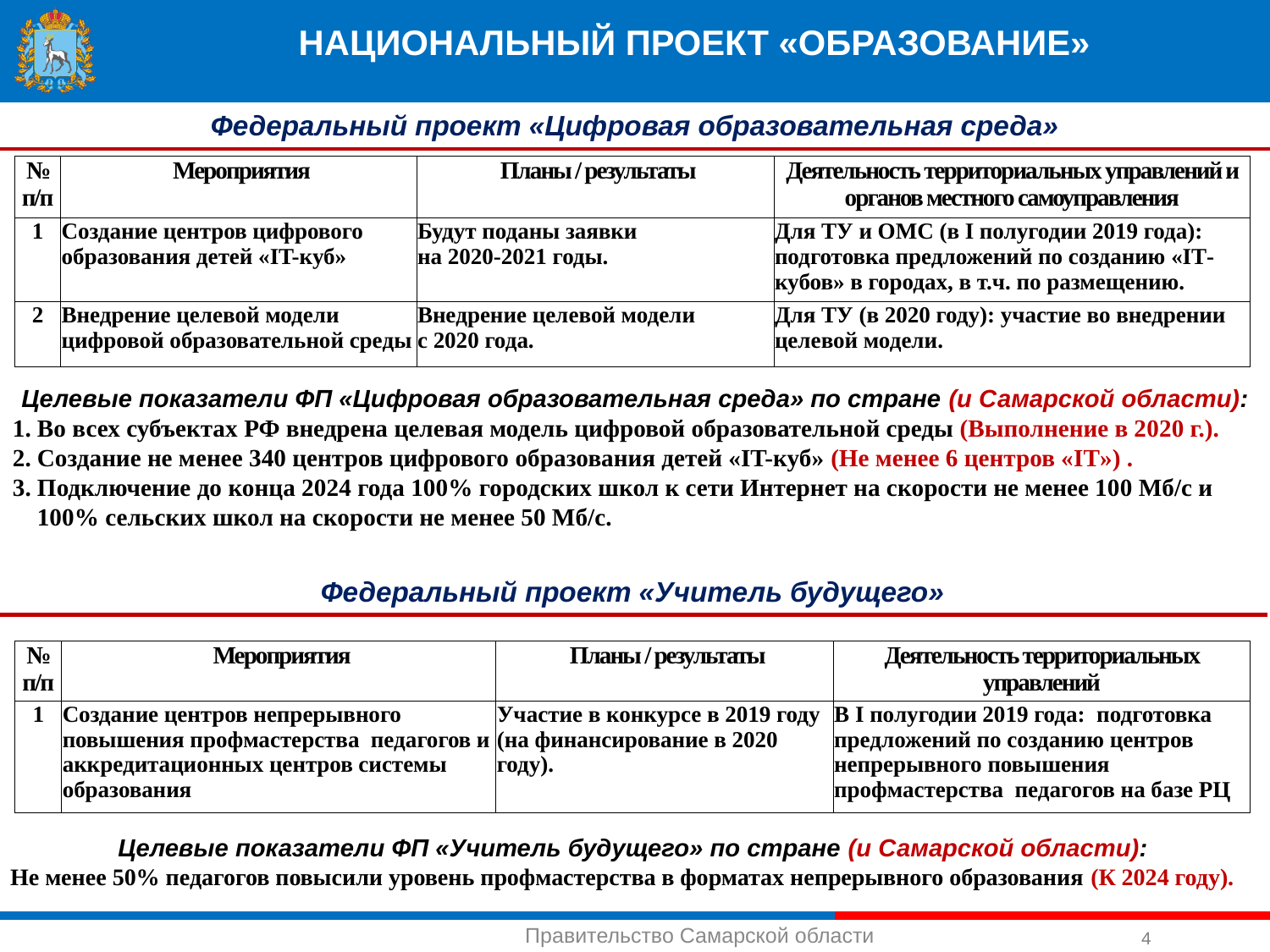

#
НАЦИОНАЛЬНЫЙ ПРОЕКТ «ОБРАЗОВАНИЕ»
Федеральный проект «Цифровая образовательная среда»
| № п/п | Мероприятия | Планы / результаты | Деятельность территориальных управлений и органов местного самоуправления |
| --- | --- | --- | --- |
| 1 | Создание центров цифрового образования детей «IT-куб» | Будут поданы заявки на 2020-2021 годы. | Для ТУ и ОМС (в I полугодии 2019 года): подготовка предложений по созданию «IT-кубов» в городах, в т.ч. по размещению. |
| 2 | Внедрение целевой модели цифровой образовательной среды | Внедрение целевой модели с 2020 года. | Для ТУ (в 2020 году): участие во внедрении целевой модели. |
Целевые показатели ФП «Цифровая образовательная среда» по стране (и Самарской области):
1. Во всех субъектах РФ внедрена целевая модель цифровой образовательной среды (Выполнение в 2020 г.).
2. Создание не менее 340 центров цифрового образования детей «IT-куб» (Не менее 6 центров «IT») .
3. Подключение до конца 2024 года 100% городских школ к сети Интернет на скорости не менее 100 Мб/с и
    100% сельских школ на скорости не менее 50 Мб/с.
Федеральный проект «Учитель будущего»
| № п/п | Мероприятия | Планы / результаты | Деятельность территориальных управлений |
| --- | --- | --- | --- |
| 1 | Создание центров непрерывного повышения профмастерства педагогов и аккредитационных центров системы образования | Участие в конкурсе в 2019 году (на финансирование в 2020 году). | В I полугодии 2019 года: подготовка предложений по созданию центров непрерывного повышения профмастерства педагогов на базе РЦ |
Целевые показатели ФП «Учитель будущего» по стране (и Самарской области):
Не менее 50% педагогов повысили уровень профмастерства в форматах непрерывного образования (К 2024 году).
4